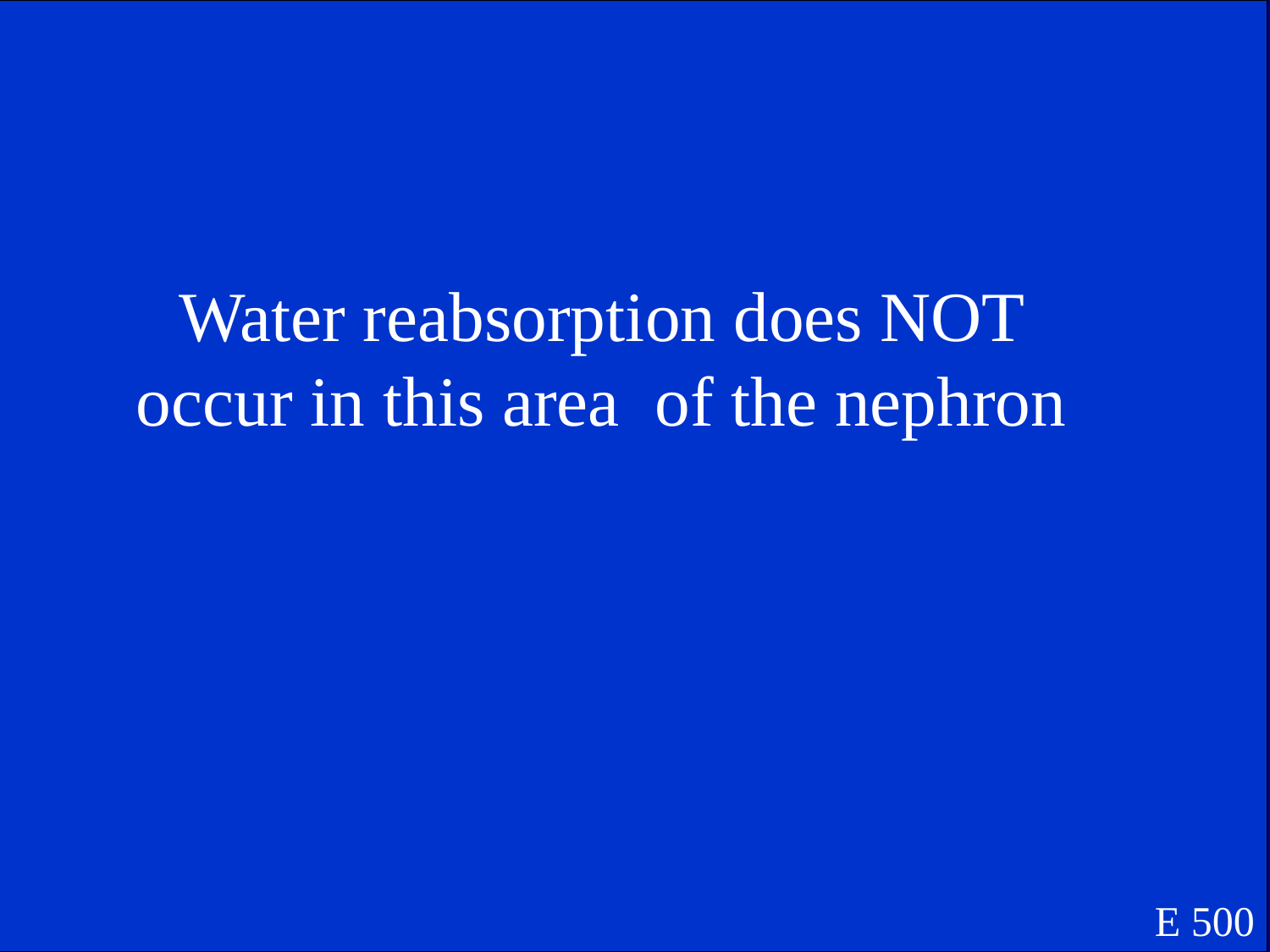

Water reabsorption does NOT occur in this area  of the nephron
E 500